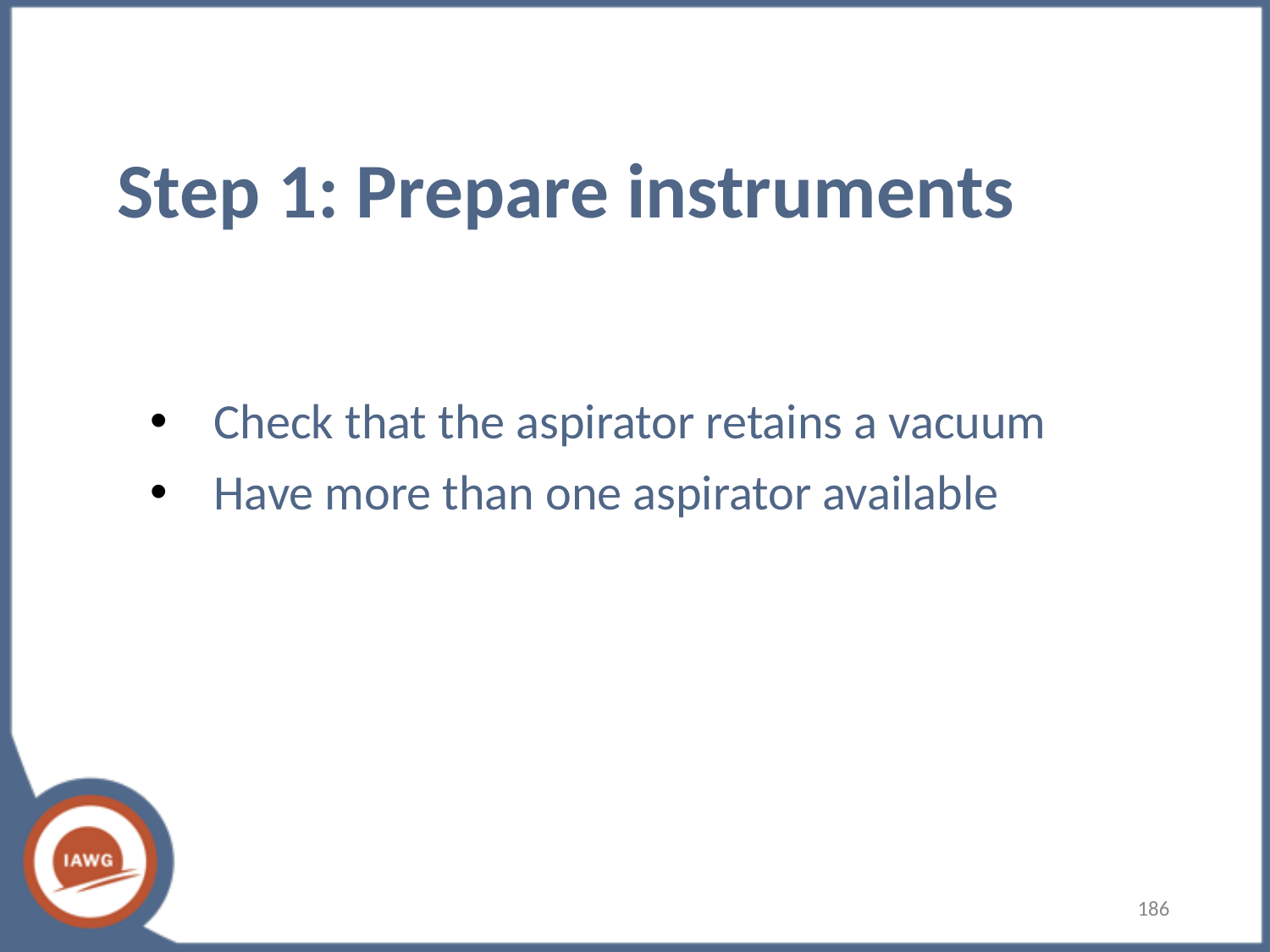

# Step 1: Prepare instruments
Check that the aspirator retains a vacuum
Have more than one aspirator available
186